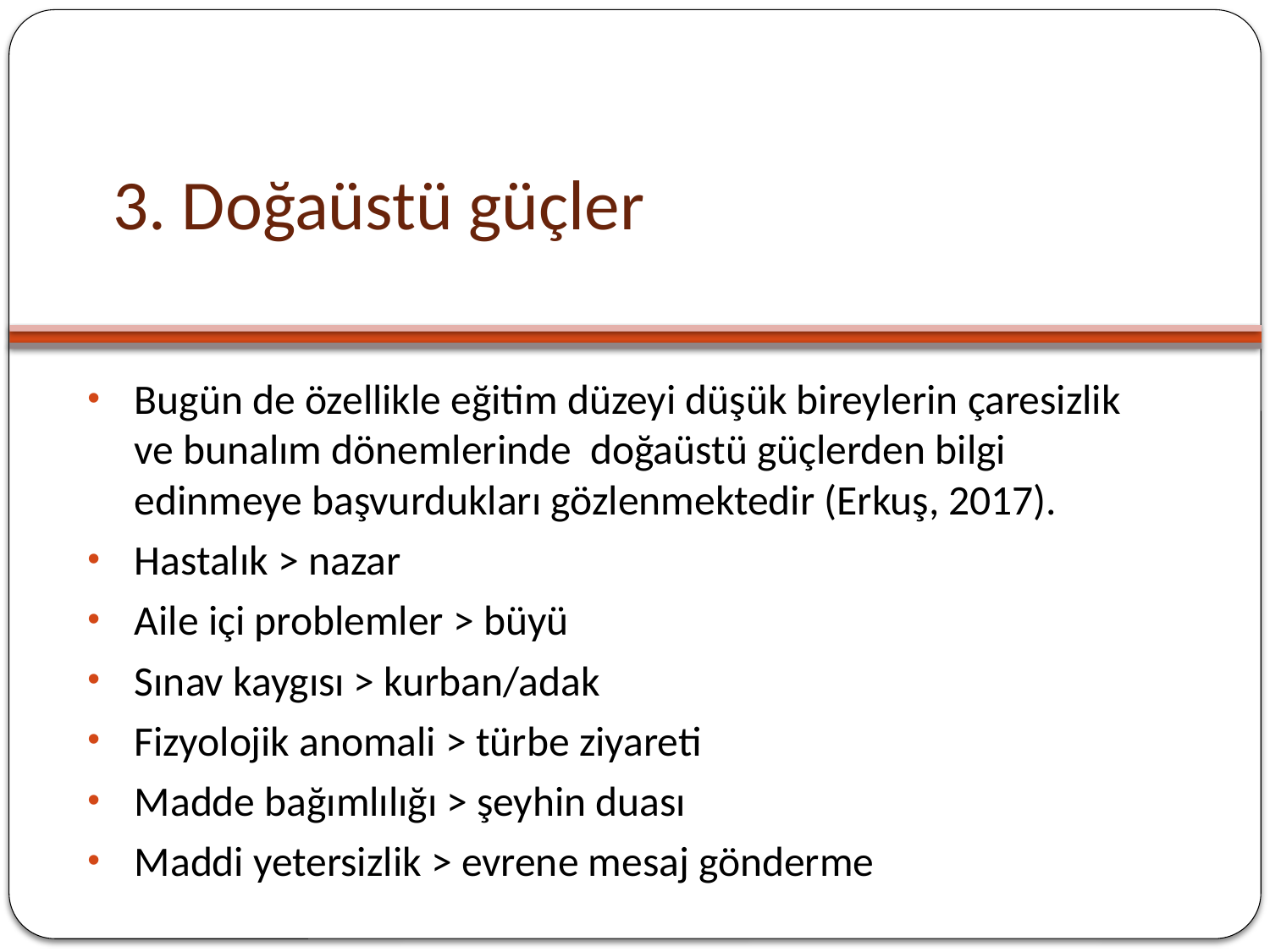

# 3. Doğaüstü güçler
Bugün de özellikle eğitim düzeyi düşük bireylerin çaresizlik ve bunalım dönemlerinde  doğaüstü güçlerden bilgi edinmeye başvurdukları gözlenmektedir (Erkuş, 2017).
Hastalık > nazar
Aile içi problemler > büyü
Sınav kaygısı > kurban/adak
Fizyolojik anomali > türbe ziyareti
Madde bağımlılığı > şeyhin duası
Maddi yetersizlik > evrene mesaj gönderme